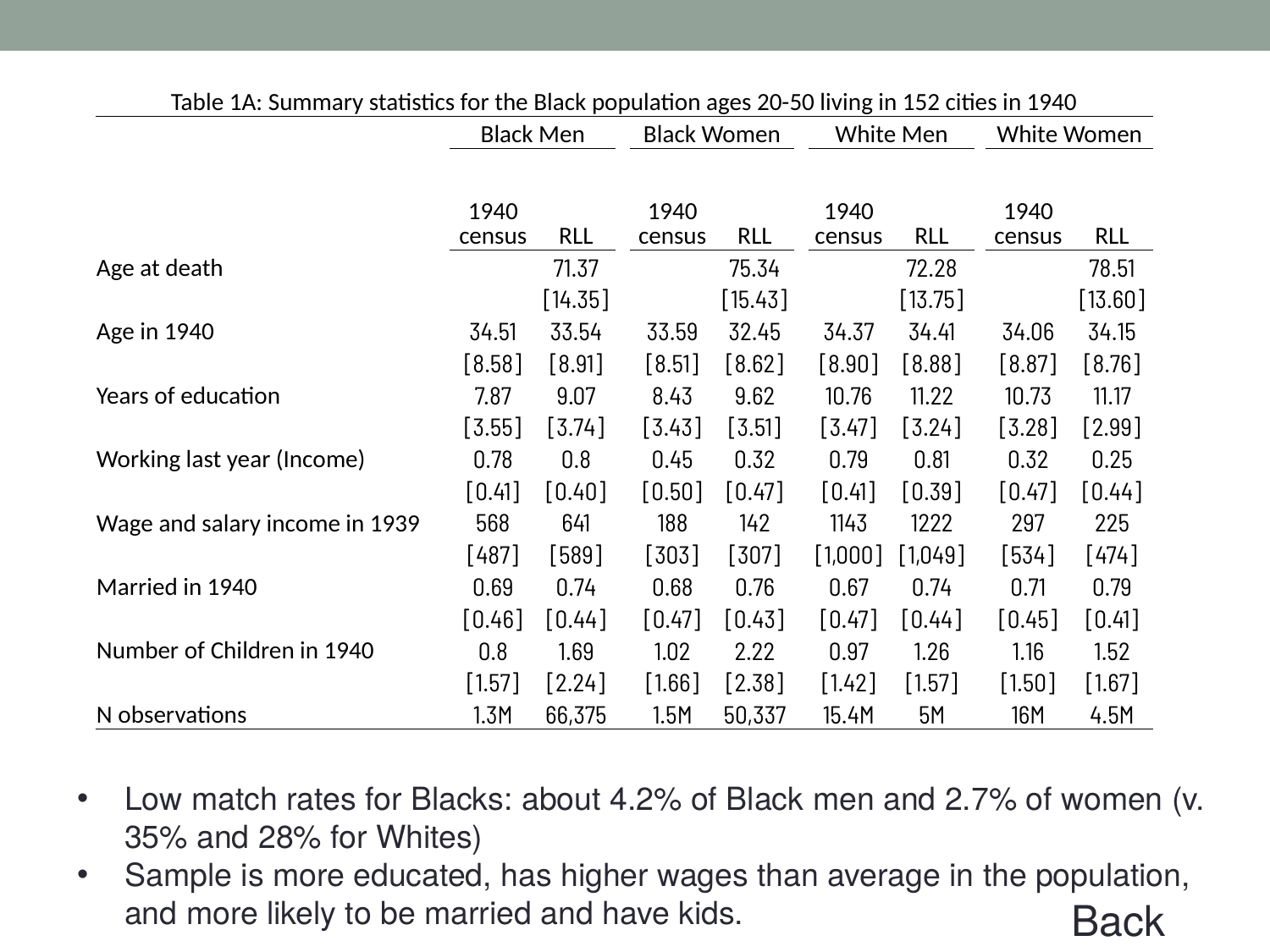

| Table 1A: Summary statistics for the Black population ages 20-50 living in 152 cities in 1940 |  |  |  |  |  |  |  |  |  |  |  |
| --- | --- | --- | --- | --- | --- | --- | --- | --- | --- | --- | --- |
|  | Black Men |  |  | Black Women |  |  | White Men |  |  | White Women |  |
|  | 1940 census | RLL |  | 1940 census | RLL |  | 1940 census | RLL |  | 1940 census | RLL |
| Age at death |  | 71.37 |  |  | 75.34 |  |  | 72.28 |  |  | 78.51 |
|  |  | [14.35] |  |  | [15.43] |  |  | [13.75] |  |  | [13.60] |
| Age in 1940 | 34.51 | 33.54 |  | 33.59 | 32.45 |  | 34.37 | 34.41 |  | 34.06 | 34.15 |
|  | [8.58] | [8.91] |  | [8.51] | [8.62] |  | [8.90] | [8.88] |  | [8.87] | [8.76] |
| Years of education | 7.87 | 9.07 |  | 8.43 | 9.62 |  | 10.76 | 11.22 |  | 10.73 | 11.17 |
|  | [3.55] | [3.74] |  | [3.43] | [3.51] |  | [3.47] | [3.24] |  | [3.28] | [2.99] |
| Working last year (Income) | 0.78 | 0.8 |  | 0.45 | 0.32 |  | 0.79 | 0.81 |  | 0.32 | 0.25 |
|  | [0.41] | [0.40] |  | [0.50] | [0.47] |  | [0.41] | [0.39] |  | [0.47] | [0.44] |
| Wage and salary income in 1939 | 568 | 641 |  | 188 | 142 |  | 1143 | 1222 |  | 297 | 225 |
|  | [487] | [589] |  | [303] | [307] |  | [1,000] | [1,049] |  | [534] | [474] |
| Married in 1940 | 0.69 | 0.74 |  | 0.68 | 0.76 |  | 0.67 | 0.74 |  | 0.71 | 0.79 |
|  | [0.46] | [0.44] |  | [0.47] | [0.43] |  | [0.47] | [0.44] |  | [0.45] | [0.41] |
| Number of Children in 1940 | 0.8 | 1.69 |  | 1.02 | 2.22 |  | 0.97 | 1.26 |  | 1.16 | 1.52 |
|  | [1.57] | [2.24] |  | [1.66] | [2.38] |  | [1.42] | [1.57] |  | [1.50] | [1.67] |
| N observations | 1.3M | 66,375 |  | 1.5M | 50,337 |  | 15.4M | 5M |  | 16M | 4.5M |
Low match rates for Blacks: about 4.2% of Black men and 2.7% of women (v. 35% and 28% for Whites)
Sample is more educated, has higher wages than average in the population, and more likely to be married and have kids.

Back